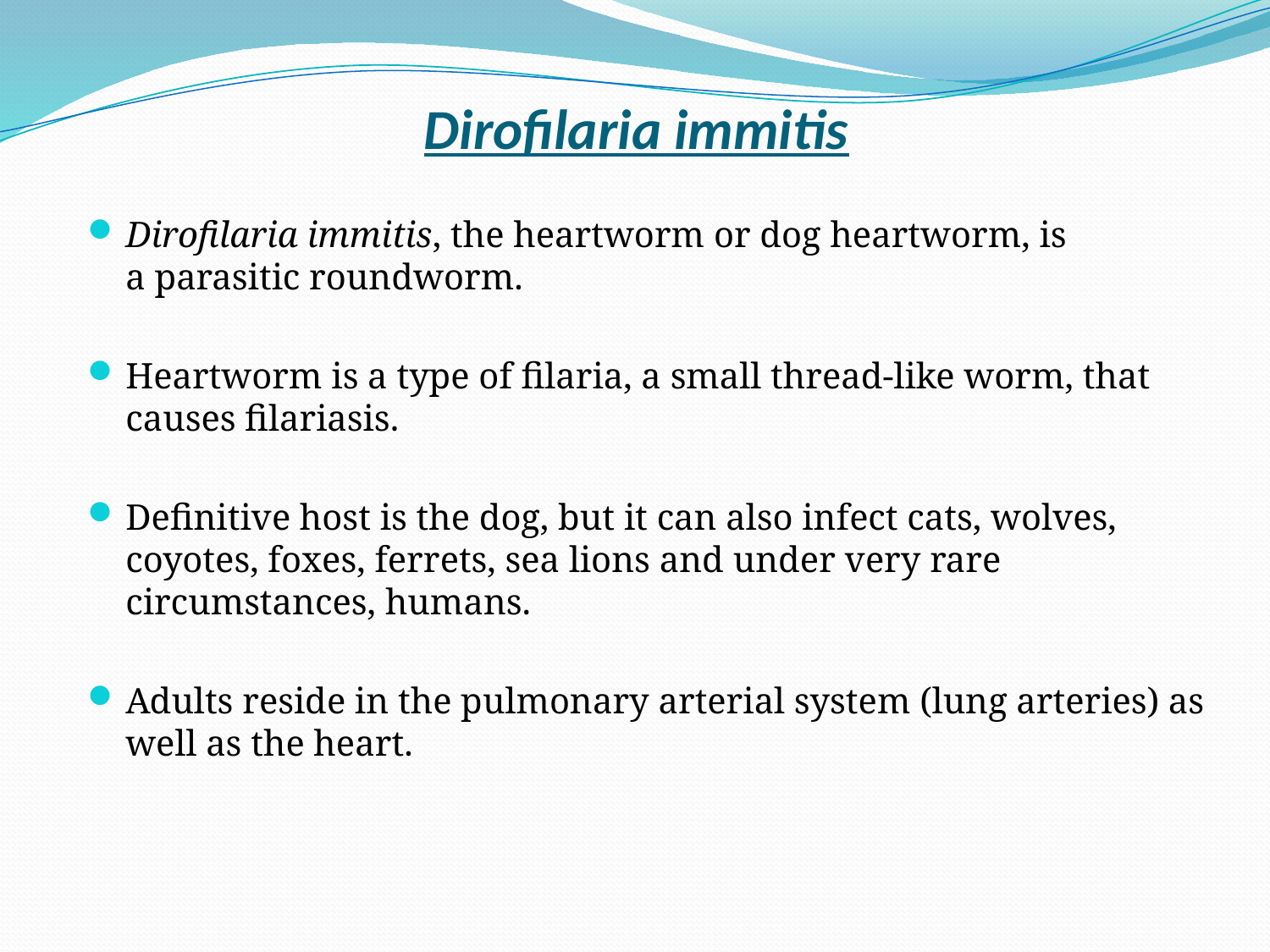

# Dirofilaria immitis
Dirofilaria immitis, the heartworm or dog heartworm, is a parasitic roundworm.

Heartworm is a type of filaria, a small thread-like worm, that causes filariasis.

Definitive host is the dog, but it can also infect cats, wolves, coyotes, foxes, ferrets, sea lions and under very rare circumstances, humans.

Adults reside in the pulmonary arterial system (lung arteries) as well as the heart.